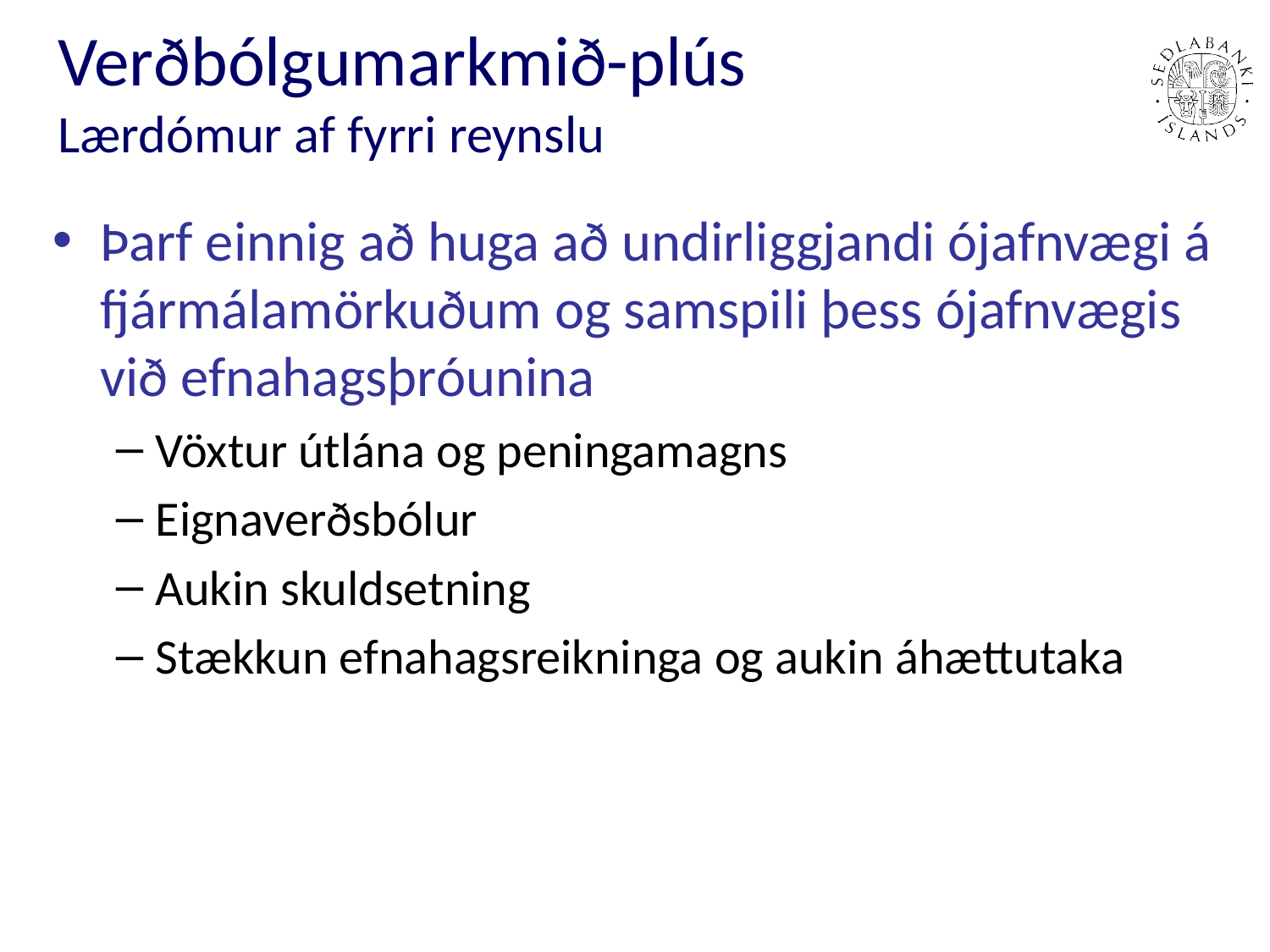

# Verðbólgumarkmið-plús Lærdómur af fyrri reynslu
Þarf einnig að huga að undirliggjandi ójafnvægi á fjármálamörkuðum og samspili þess ójafnvægis við efnahagsþróunina
Vöxtur útlána og peningamagns
Eignaverðsbólur
Aukin skuldsetning
Stækkun efnahagsreikninga og aukin áhættutaka